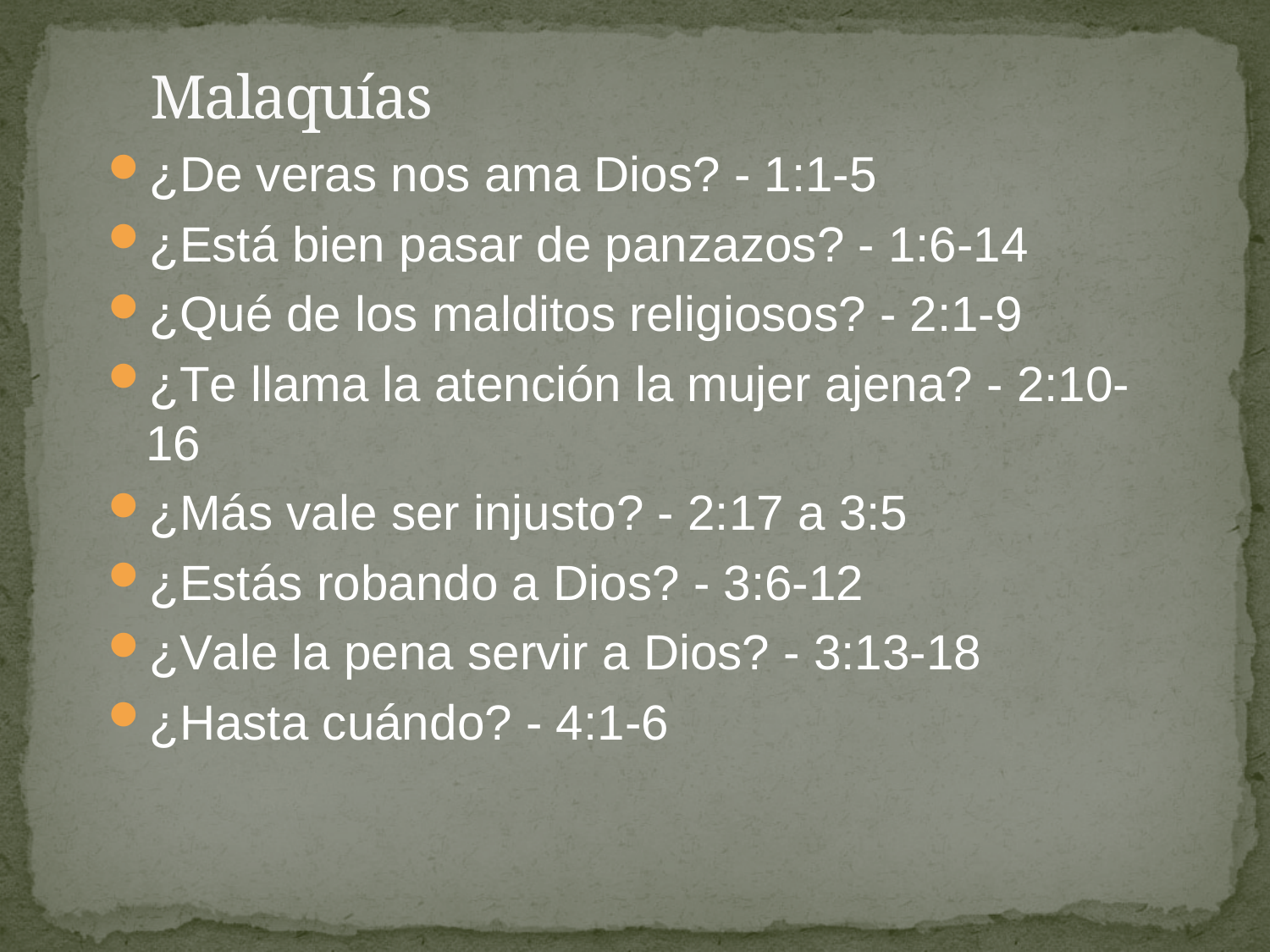

# Malaquías
¿De veras nos ama Dios? - 1:1-5
¿Está bien pasar de panzazos? - 1:6-14
¿Qué de los malditos religiosos? - 2:1-9
¿Te llama la atención la mujer ajena? - 2:10-16
¿Más vale ser injusto? - 2:17 a 3:5
¿Estás robando a Dios? - 3:6-12
¿Vale la pena servir a Dios? - 3:13-18
¿Hasta cuándo? - 4:1-6